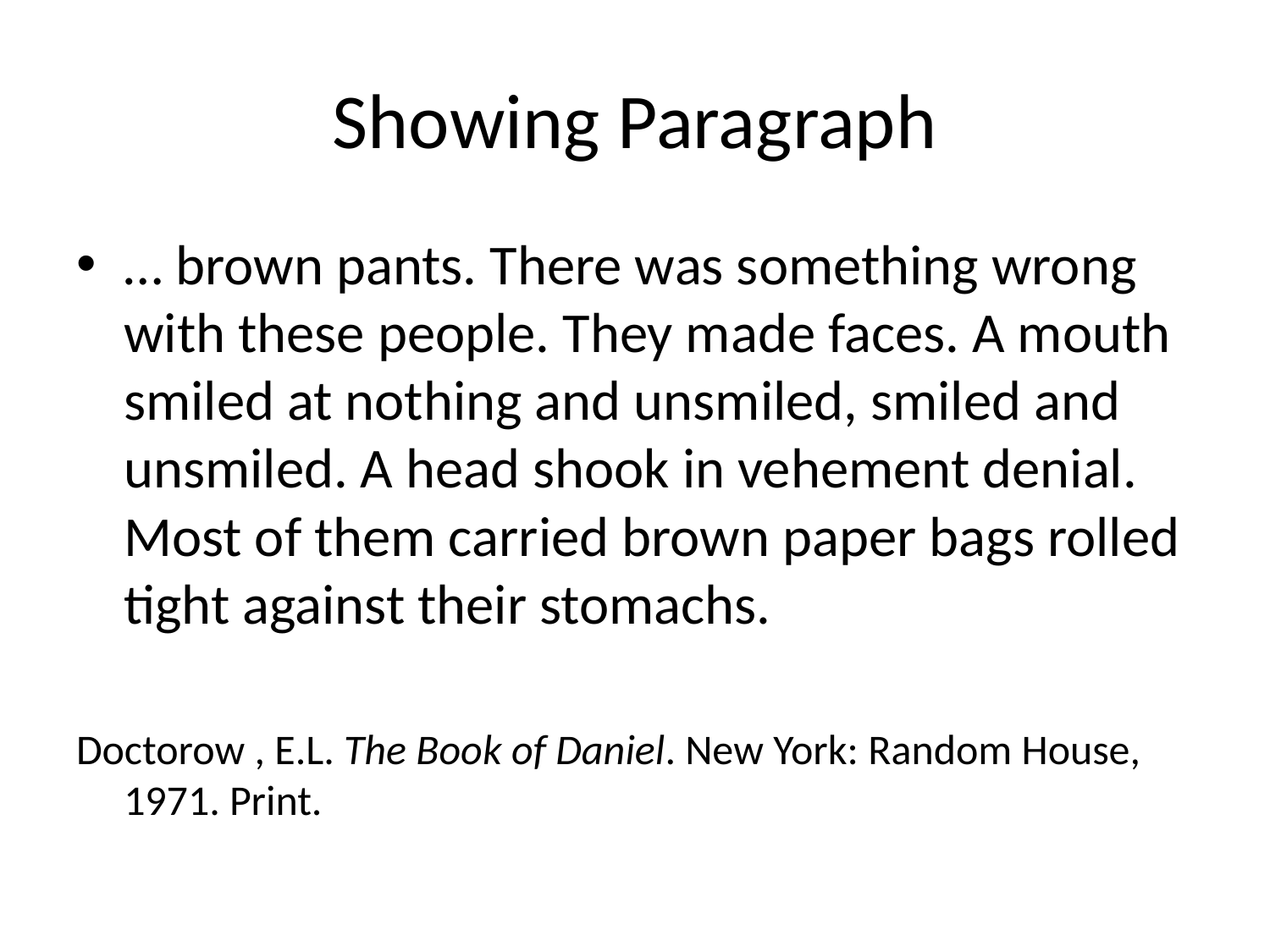

# Showing Paragraph
… brown pants. There was something wrong with these people. They made faces. A mouth smiled at nothing and unsmiled, smiled and unsmiled. A head shook in vehement denial. Most of them carried brown paper bags rolled tight against their stomachs.

Doctorow , E.L. The Book of Daniel. New York: Random House, 1971. Print.